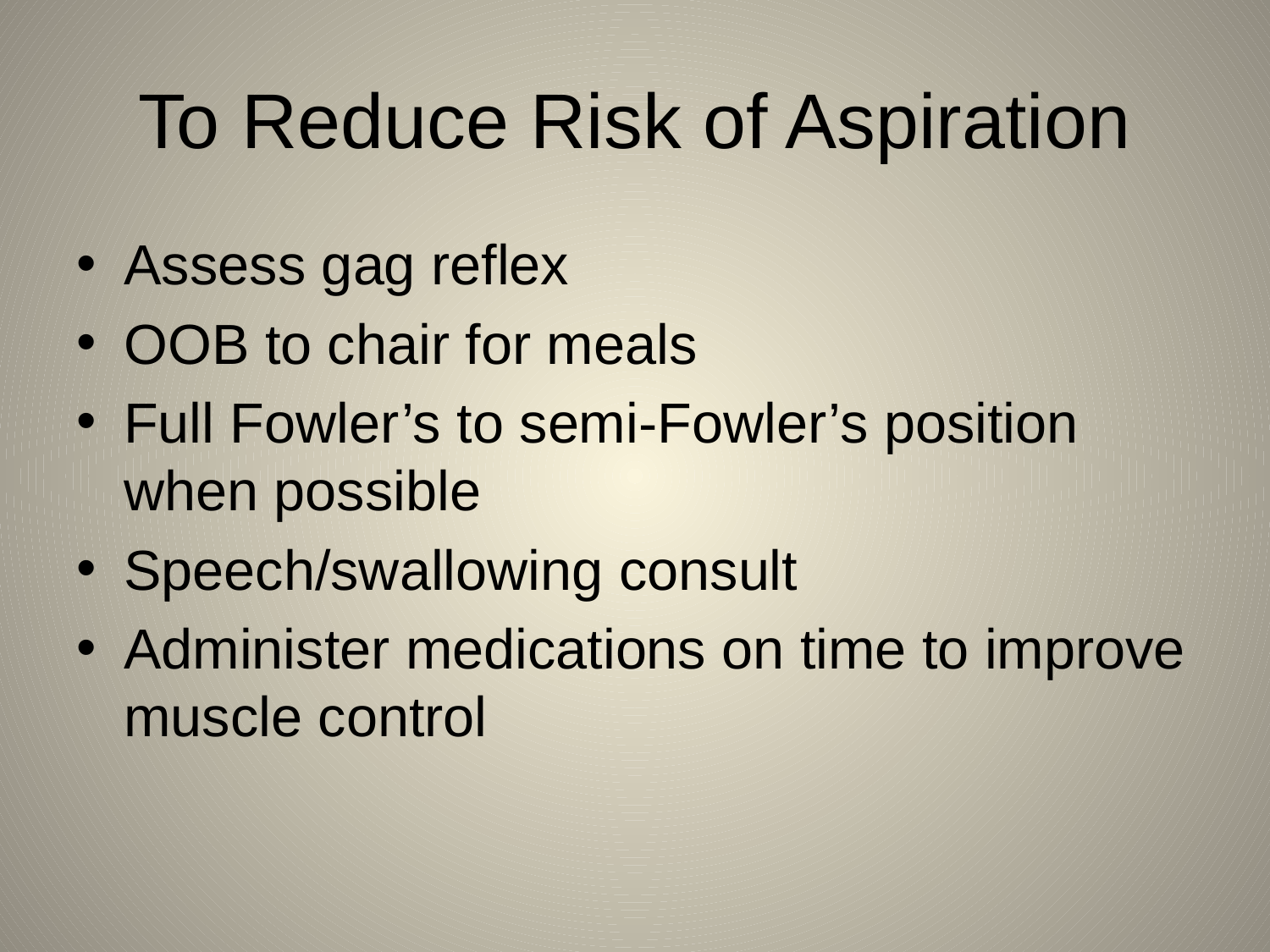

# To Reduce Risk of Aspiration
Assess gag reflex
OOB to chair for meals
Full Fowler’s to semi-Fowler’s position when possible
Speech/swallowing consult
Administer medications on time to improve muscle control